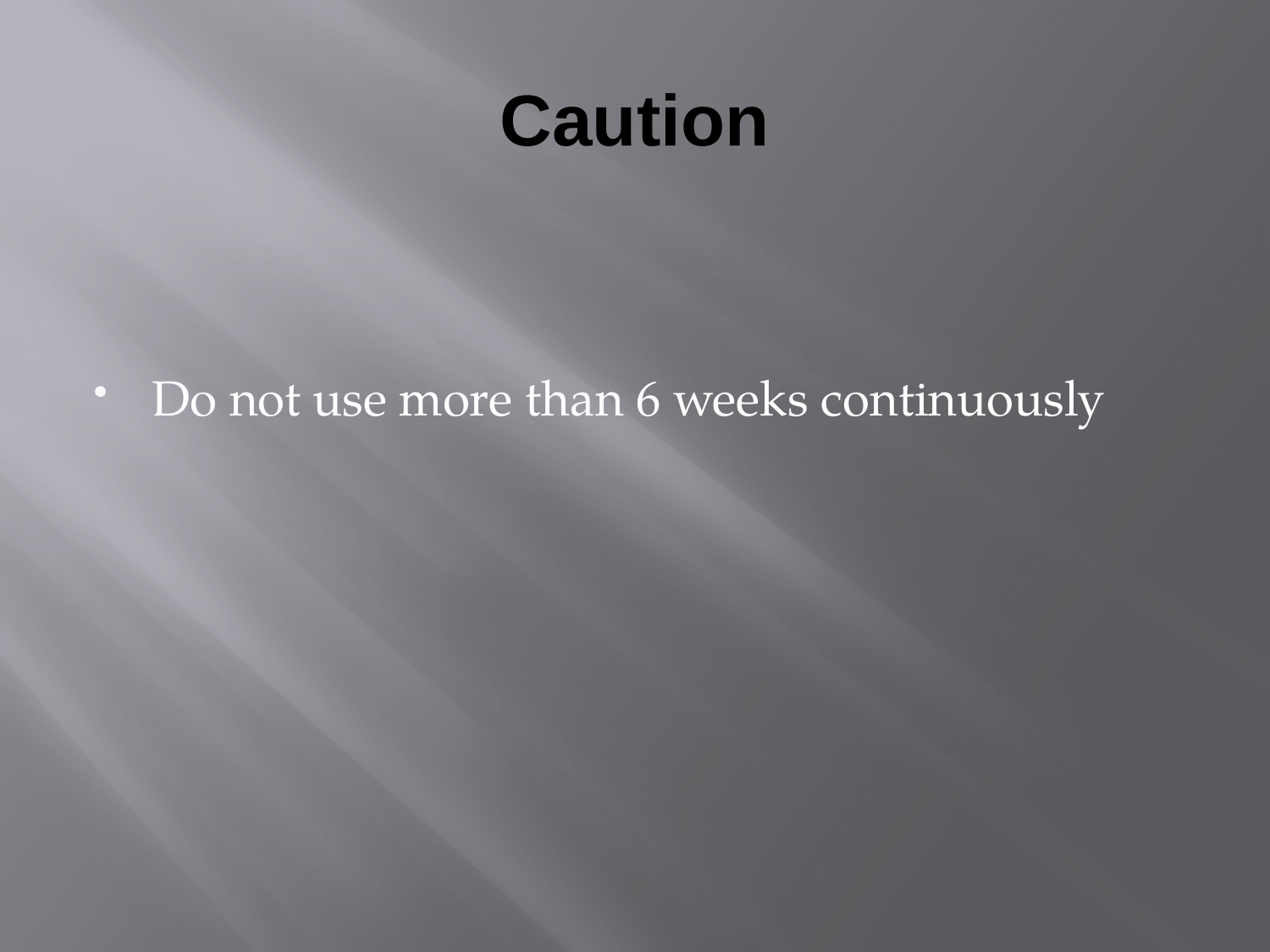

# Caution

Do not use more than 6 weeks continuously